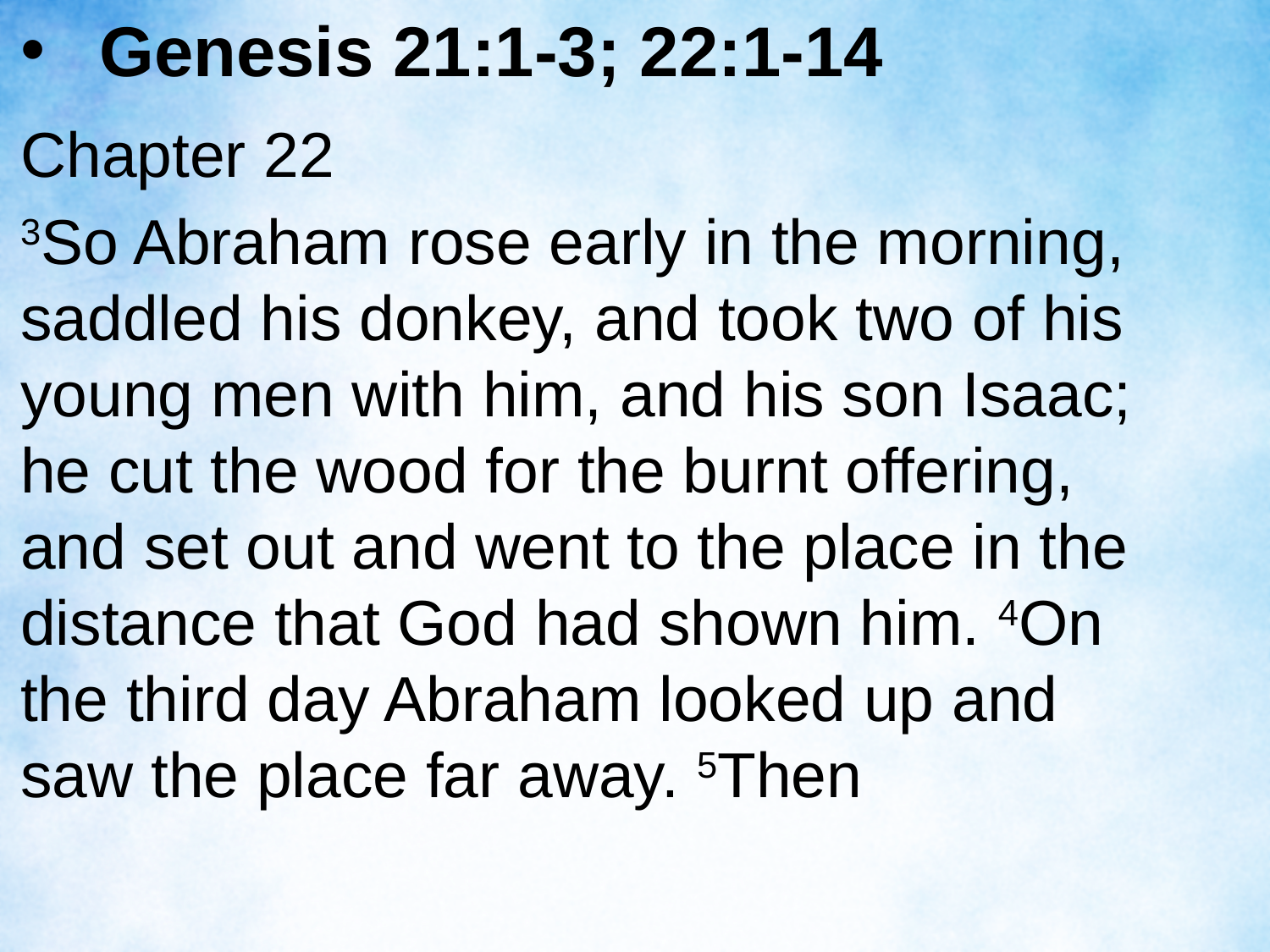

Genesis 21:1-3; 22:1-14
Chapter 22
3So Abraham rose early in the morning, saddled his donkey, and took two of his young men with him, and his son Isaac; he cut the wood for the burnt offering, and set out and went to the place in the distance that God had shown him. 4On the third day Abraham looked up and saw the place far away. 5Then